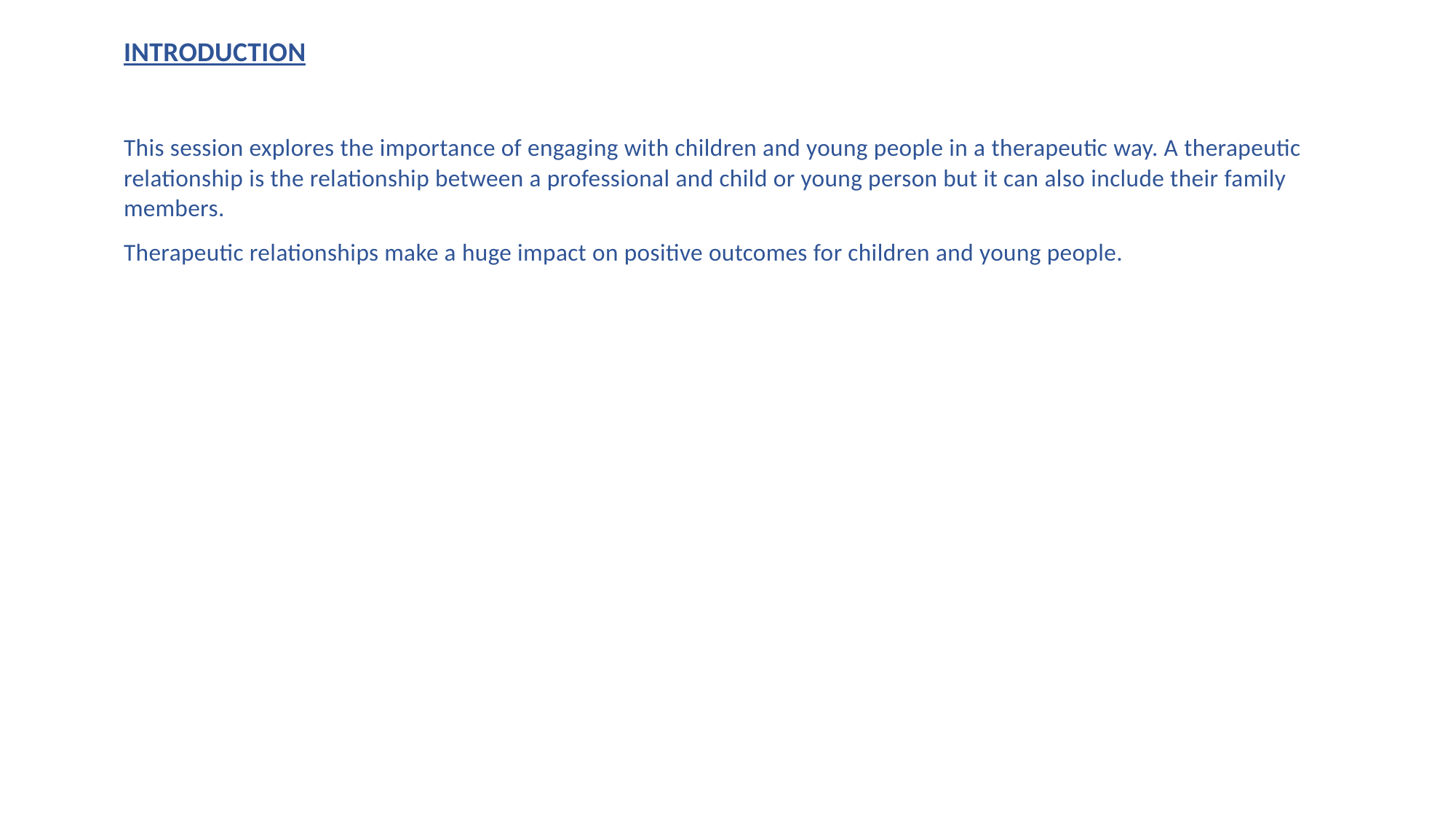

INTRODUCTION

This session explores the importance of engaging with children and young people in a therapeutic way. A therapeutic relationship is the relationship between a professional and child or young person but it can also include their family members.
Therapeutic relationships make a huge impact on positive outcomes for children and young people.